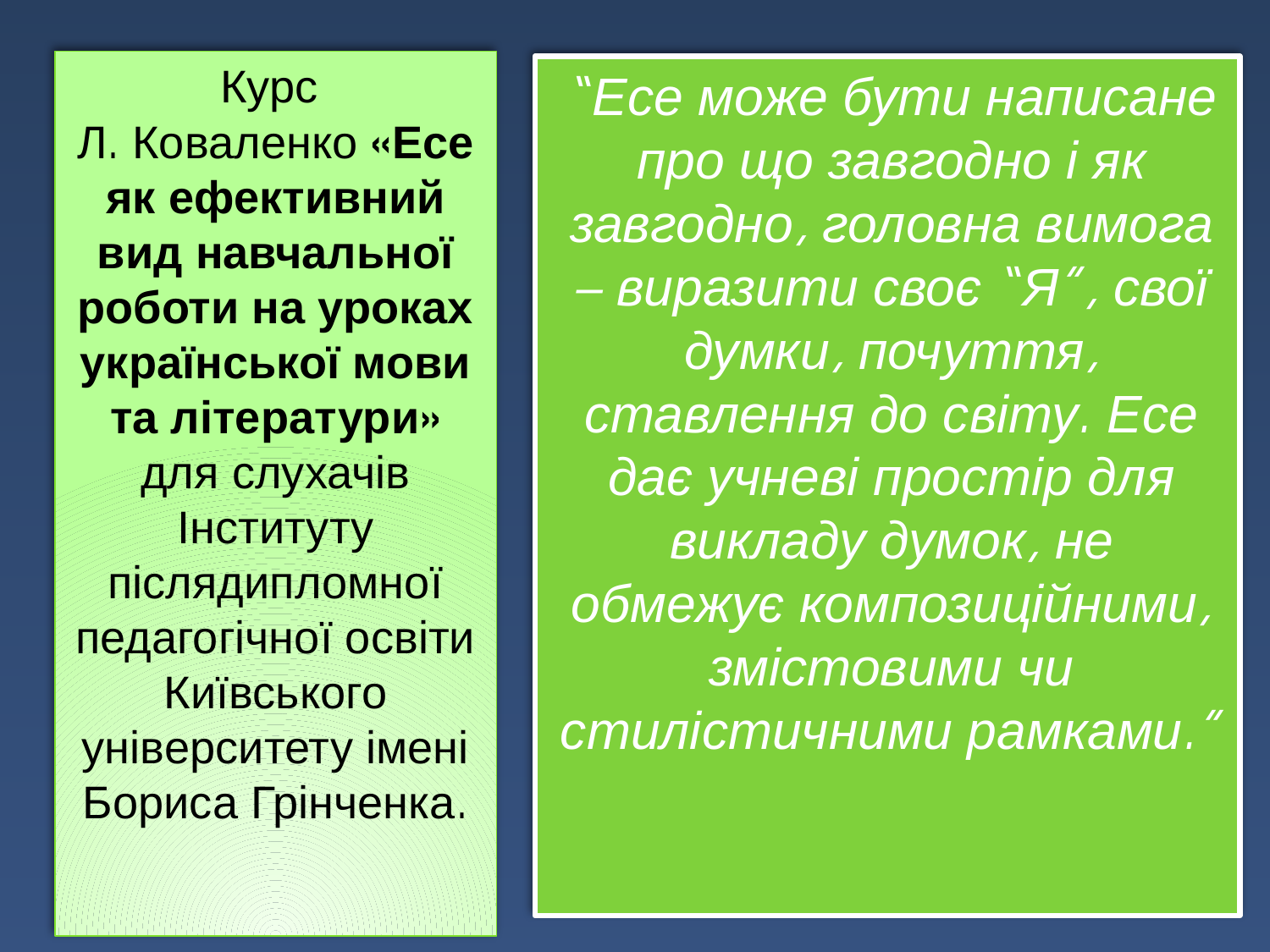

#
Курс
Л. Коваленко «Есе як ефективний вид навчальної роботи на уроках української мови та літератури» для слухачів Інституту післядипломної педагогічної освіти Київського університету імені Бориса Грінченка.
“Есе може бути написане про що завгодно і як завгодно, головна вимога – виразити своє “Я”, свої думки, почуття, ставлення до світу. Есе дає учневі простір для викладу думок, не обмежує композиційними, змістовими чи стилістичними рамками.”